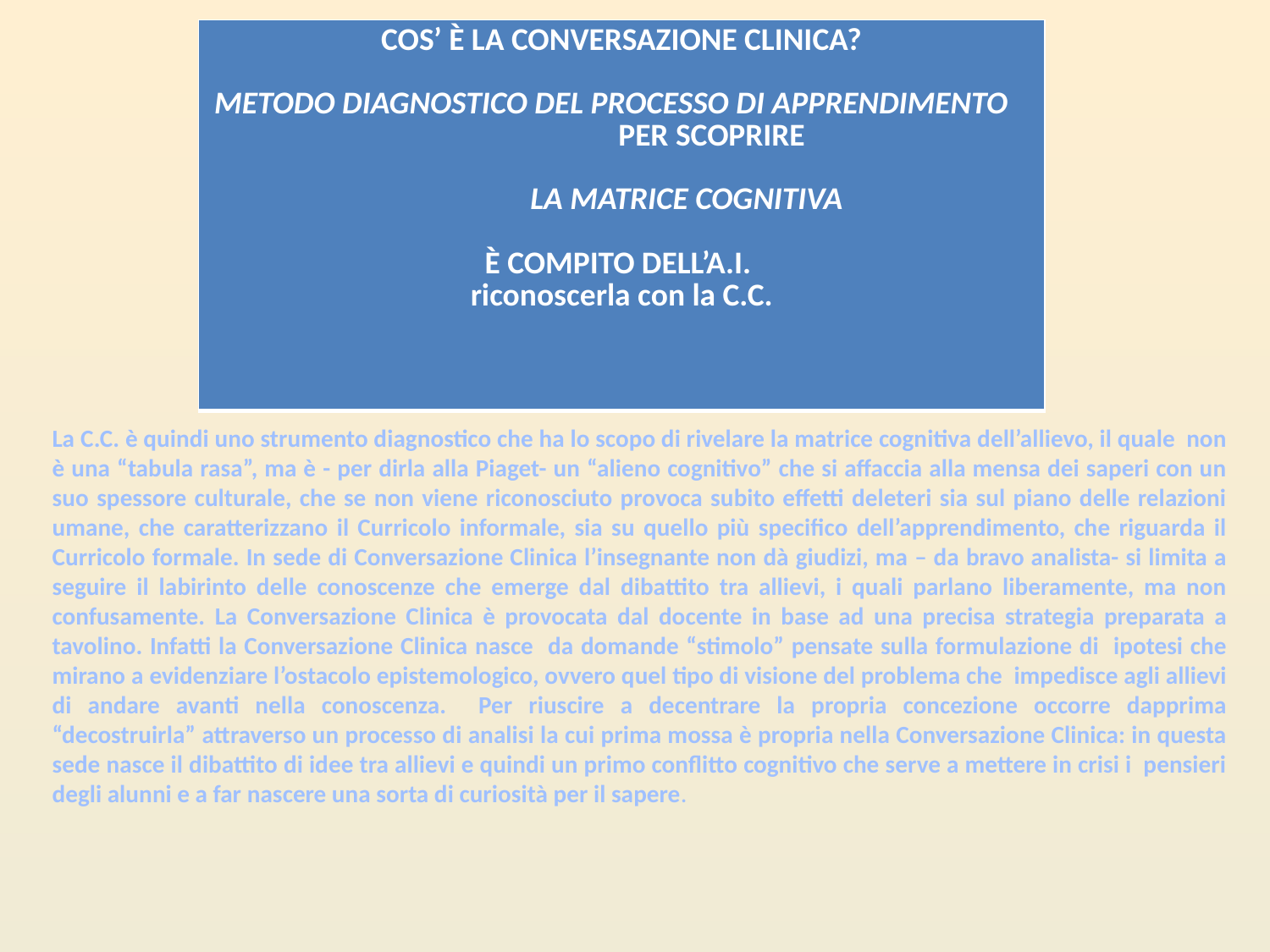

| COS’ È LA CONVERSAZIONE CLINICA? METODO DIAGNOSTICO DEL PROCESSO DI APPRENDIMENTO PER SCOPRIRE LA MATRICE COGNITIVA È COMPITO DELL’A.I. riconoscerla con la C.C. |
| --- |
La C.C. è quindi uno strumento diagnostico che ha lo scopo di rivelare la matrice cognitiva dell’allievo, il quale  non è una “tabula rasa”, ma è - per dirla alla Piaget- un “alieno cognitivo” che si affaccia alla mensa dei saperi con un suo spessore culturale, che se non viene riconosciuto provoca subito effetti deleteri sia sul piano delle relazioni umane, che caratterizzano il Curricolo informale, sia su quello più specifico dell’apprendimento, che riguarda il Curricolo formale. In sede di Conversazione Clinica l’insegnante non dà giudizi, ma – da bravo analista- si limita a seguire il labirinto delle conoscenze che emerge dal dibattito tra allievi, i quali parlano liberamente, ma non confusamente. La Conversazione Clinica è provocata dal docente in base ad una precisa strategia preparata a tavolino. Infatti la Conversazione Clinica nasce  da domande “stimolo” pensate sulla formulazione di  ipotesi che mirano a evidenziare l’ostacolo epistemologico, ovvero quel tipo di visione del problema che  impedisce agli allievi di andare avanti nella conoscenza.  Per riuscire a decentrare la propria concezione occorre dapprima “decostruirla” attraverso un processo di analisi la cui prima mossa è propria nella Conversazione Clinica: in questa sede nasce il dibattito di idee tra allievi e quindi un primo conflitto cognitivo che serve a mettere in crisi i  pensieri degli alunni e a far nascere una sorta di curiosità per il sapere.